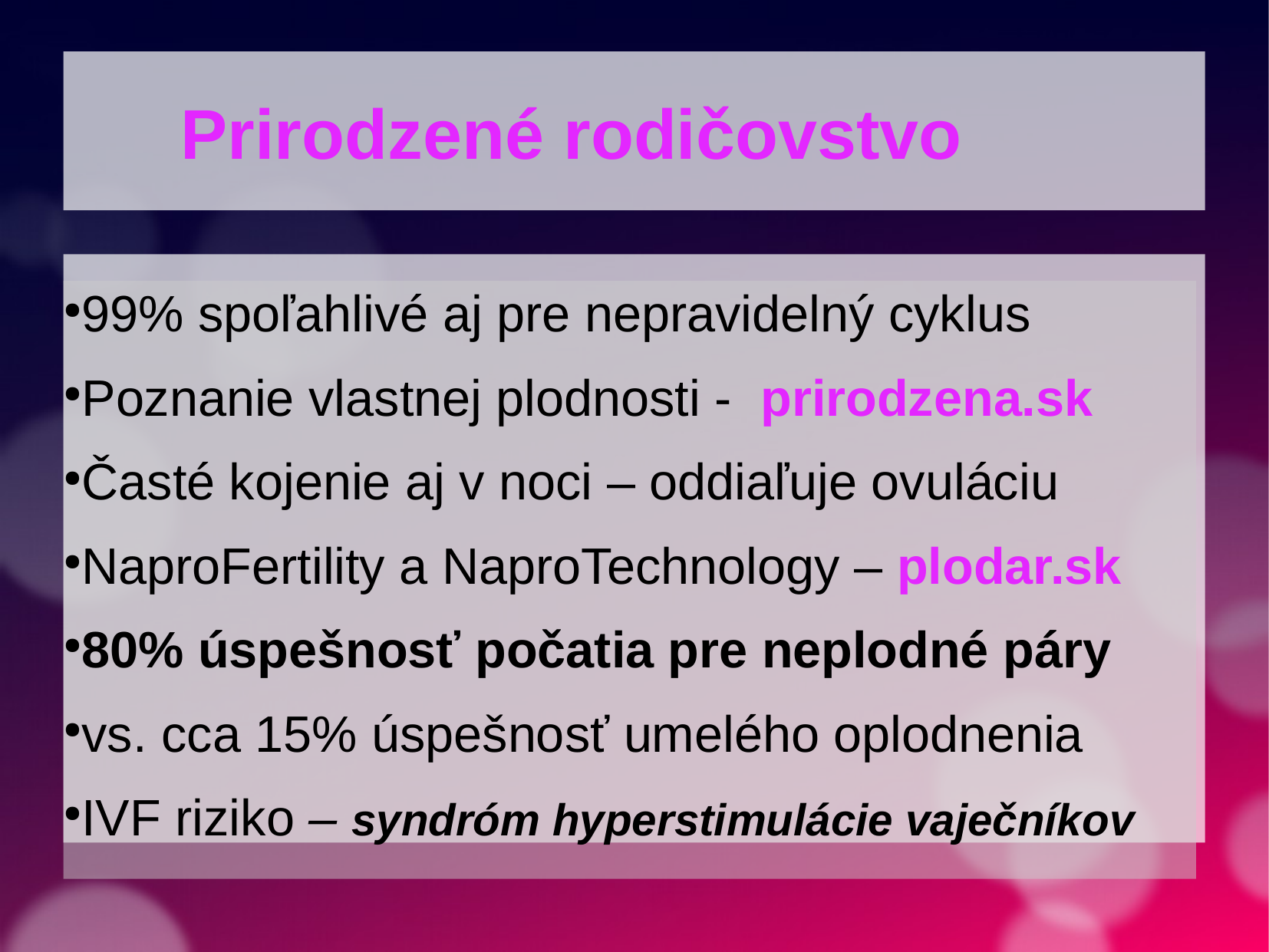

Prirodzené rodičovstvo

99% spoľahlivé aj pre nepravidelný cyklus
Poznanie vlastnej plodnosti -  prirodzena.sk
Časté kojenie aj v noci – oddiaľuje ovuláciu
NaproFertility a NaproTechnology – plodar.sk
80% úspešnosť počatia pre neplodné páry
vs. cca 15% úspešnosť umelého oplodnenia
IVF riziko – syndróm hyperstimulácie vaječníkov